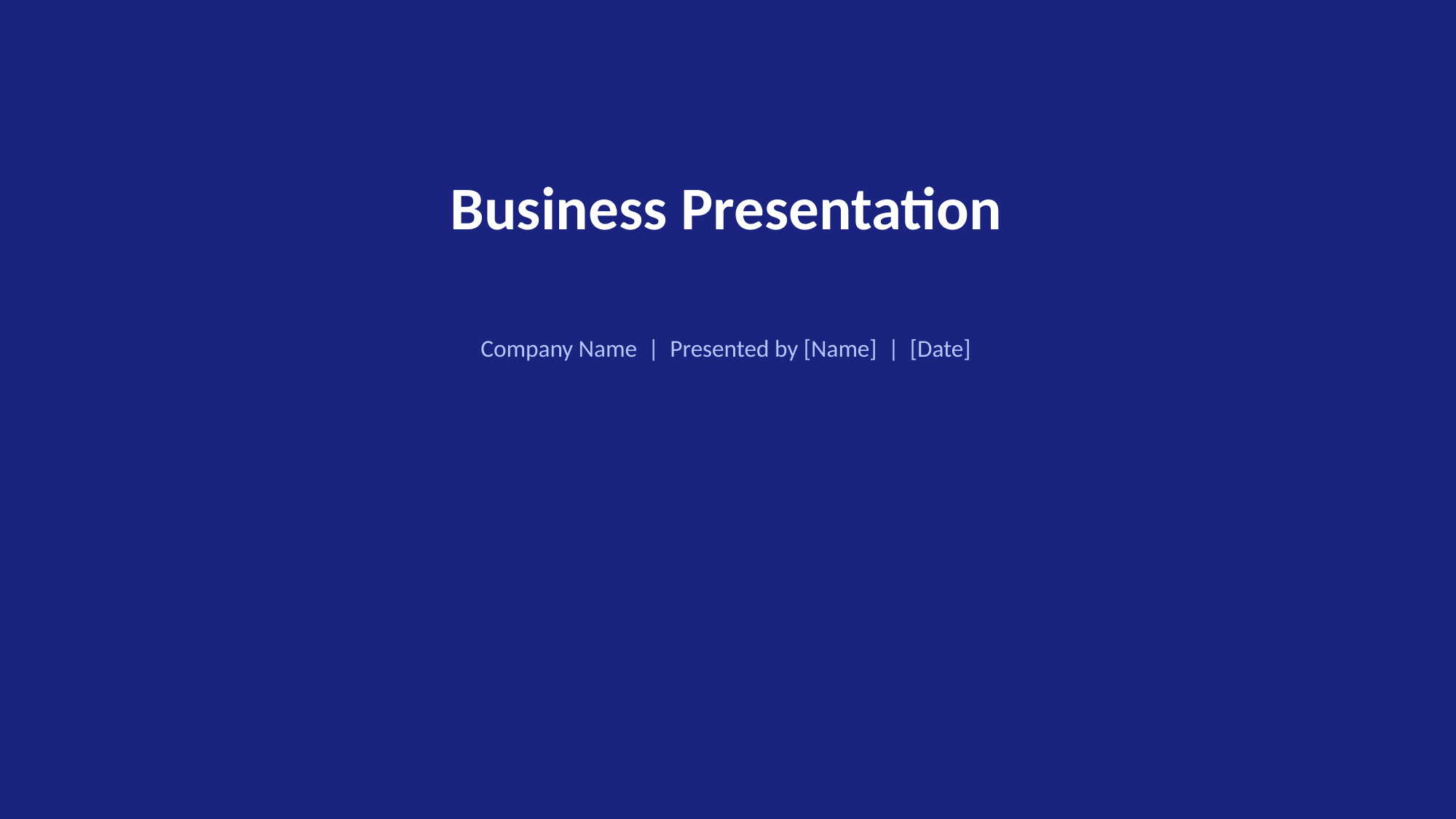

Business Presentation
Company Name  |  Presented by [Name]  |  [Date]